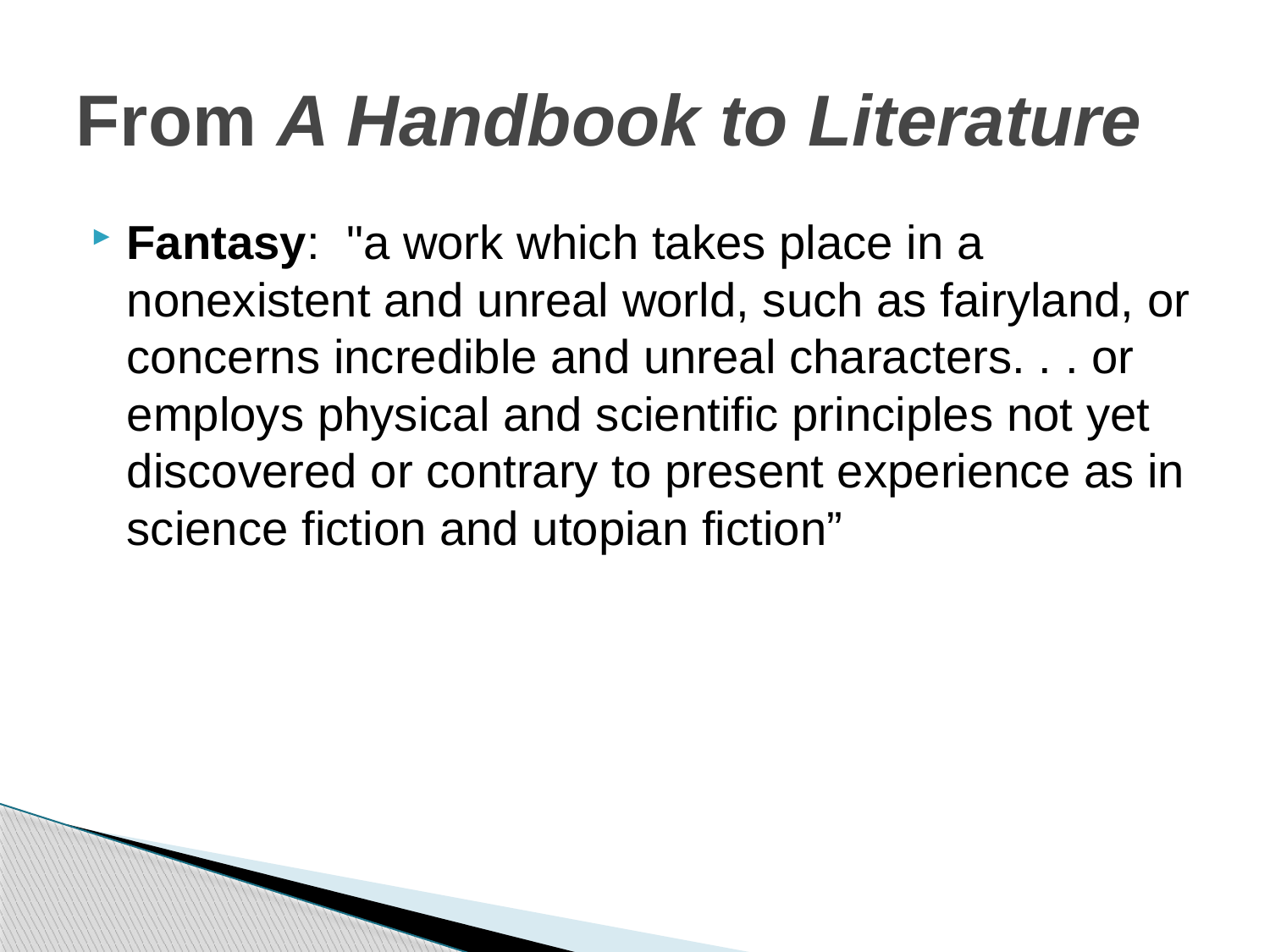

# From A Handbook to Literature
Fantasy:  "a work which takes place in a nonexistent and unreal world, such as fairyland, or concerns incredible and unreal characters. . . or employs physical and scientific principles not yet discovered or contrary to present experience as in science fiction and utopian fiction”